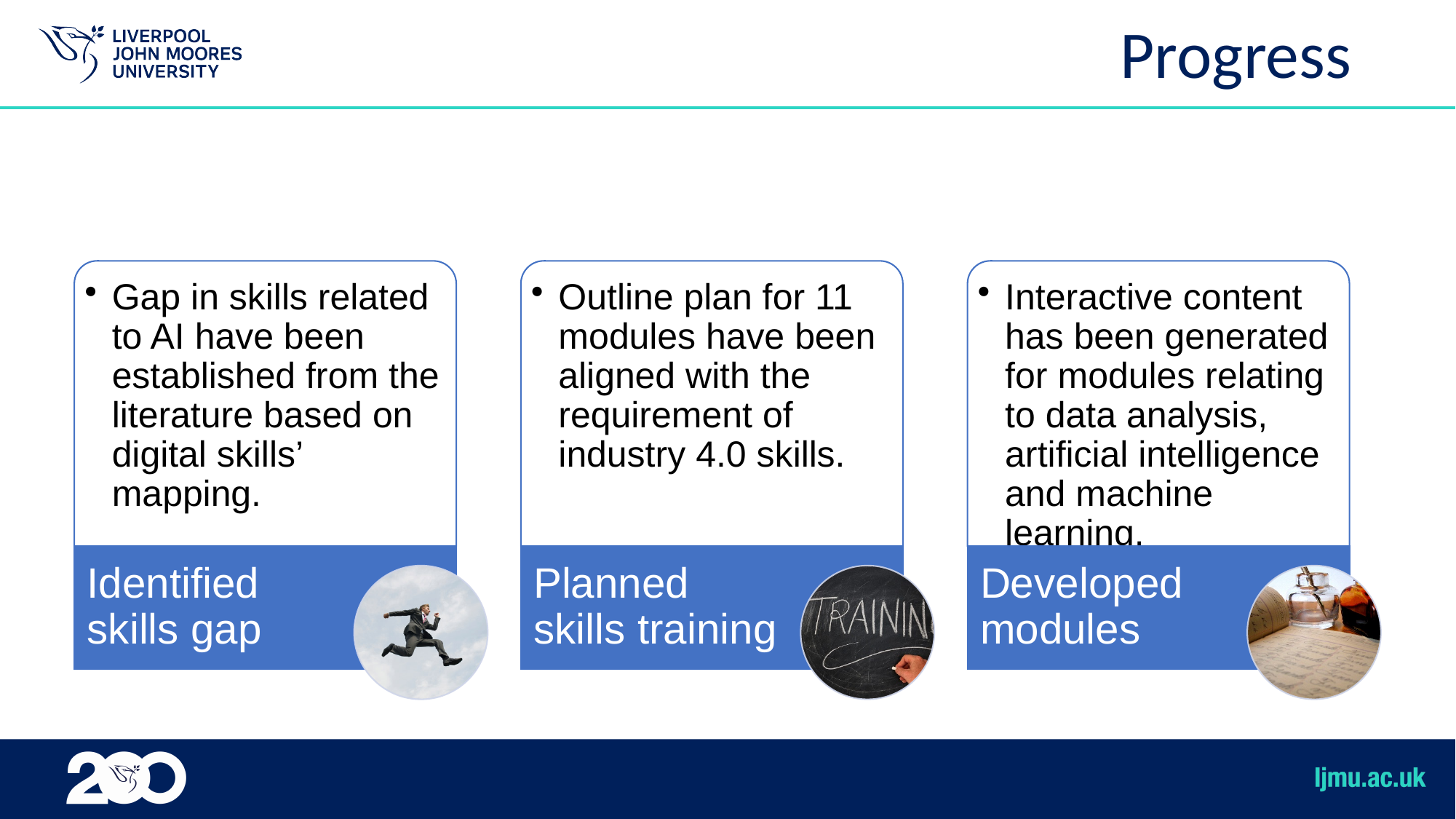

# Progress
Gap in skills related to AI have been established from the literature based on digital skills’ mapping.
Identified skills gap
Outline plan for 11 modules have been aligned with the requirement of industry 4.0 skills.
Planned skills training
Interactive content has been generated for modules relating to data analysis, artificial intelligence and machine learning.
Developed modules